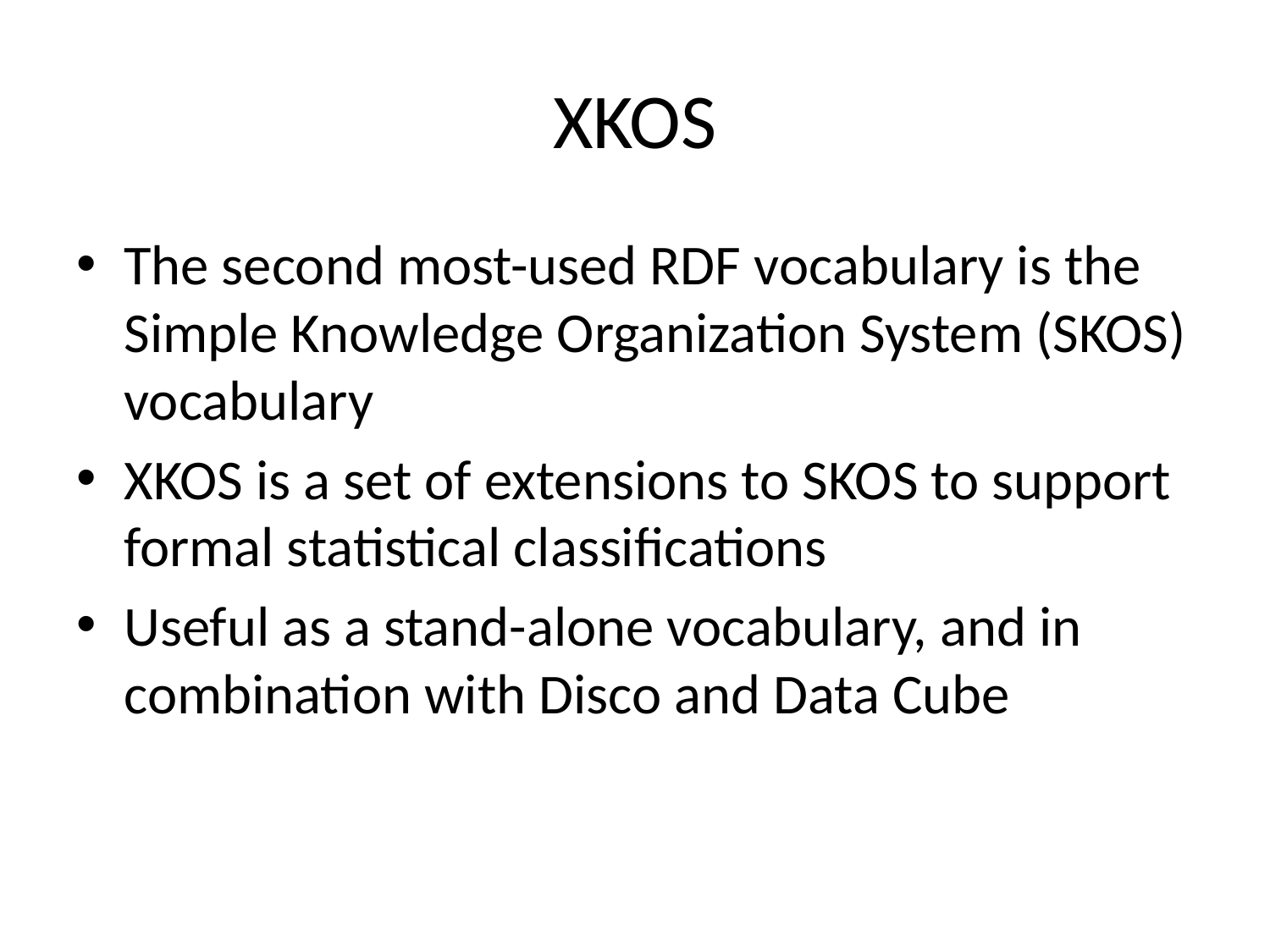

# XKOS
The second most-used RDF vocabulary is the Simple Knowledge Organization System (SKOS) vocabulary
XKOS is a set of extensions to SKOS to support formal statistical classifications
Useful as a stand-alone vocabulary, and in combination with Disco and Data Cube